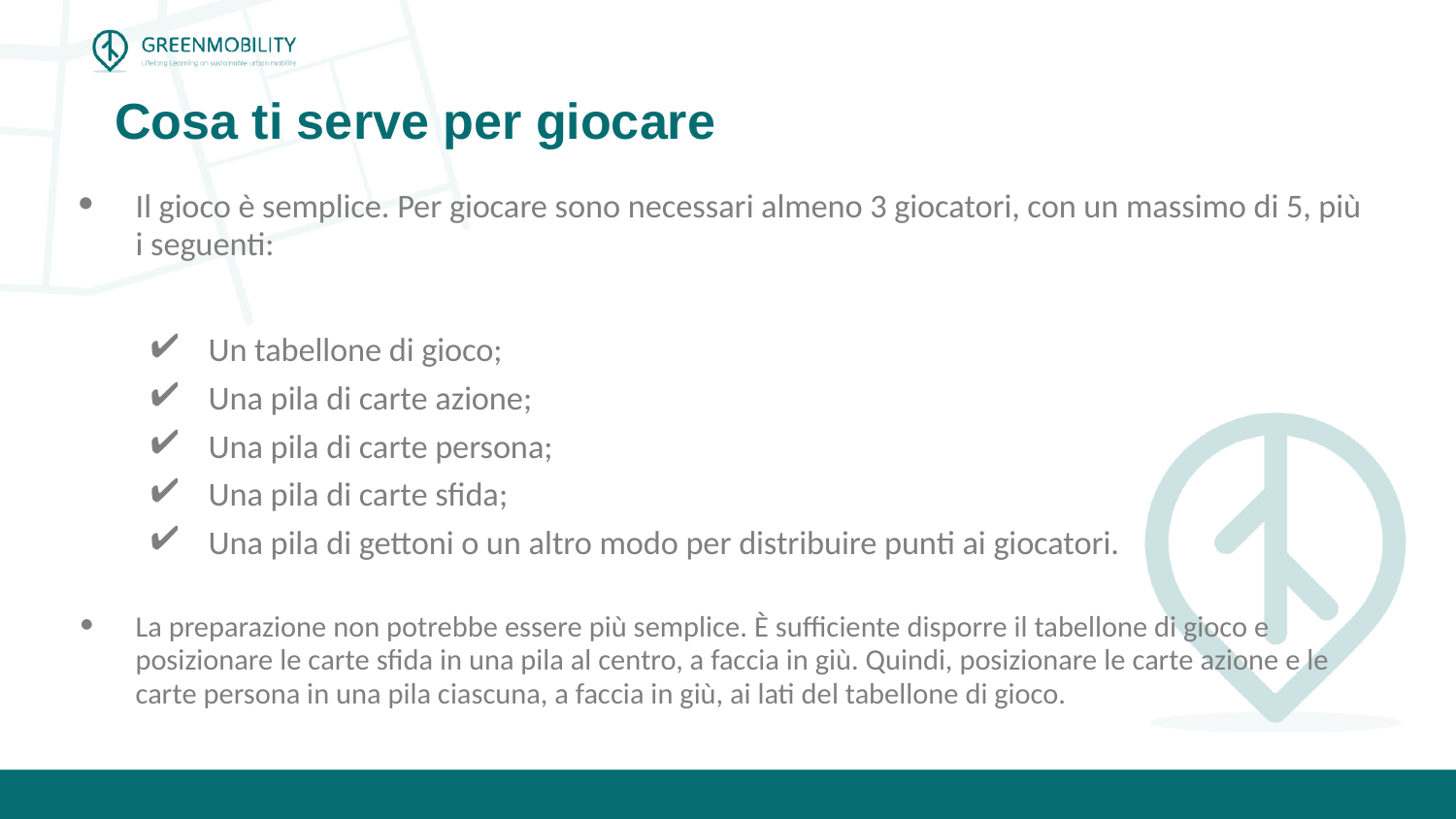

# Cosa ti serve per giocare
Il gioco è semplice. Per giocare sono necessari almeno 3 giocatori, con un massimo di 5, più i seguenti:

Un tabellone di gioco;
Una pila di carte azione;
Una pila di carte persona;
Una pila di carte sfida;
Una pila di gettoni o un altro modo per distribuire punti ai giocatori.

La preparazione non potrebbe essere più semplice. È sufficiente disporre il tabellone di gioco e posizionare le carte sfida in una pila al centro, a faccia in giù. Quindi, posizionare le carte azione e le carte persona in una pila ciascuna, a faccia in giù, ai lati del tabellone di gioco.